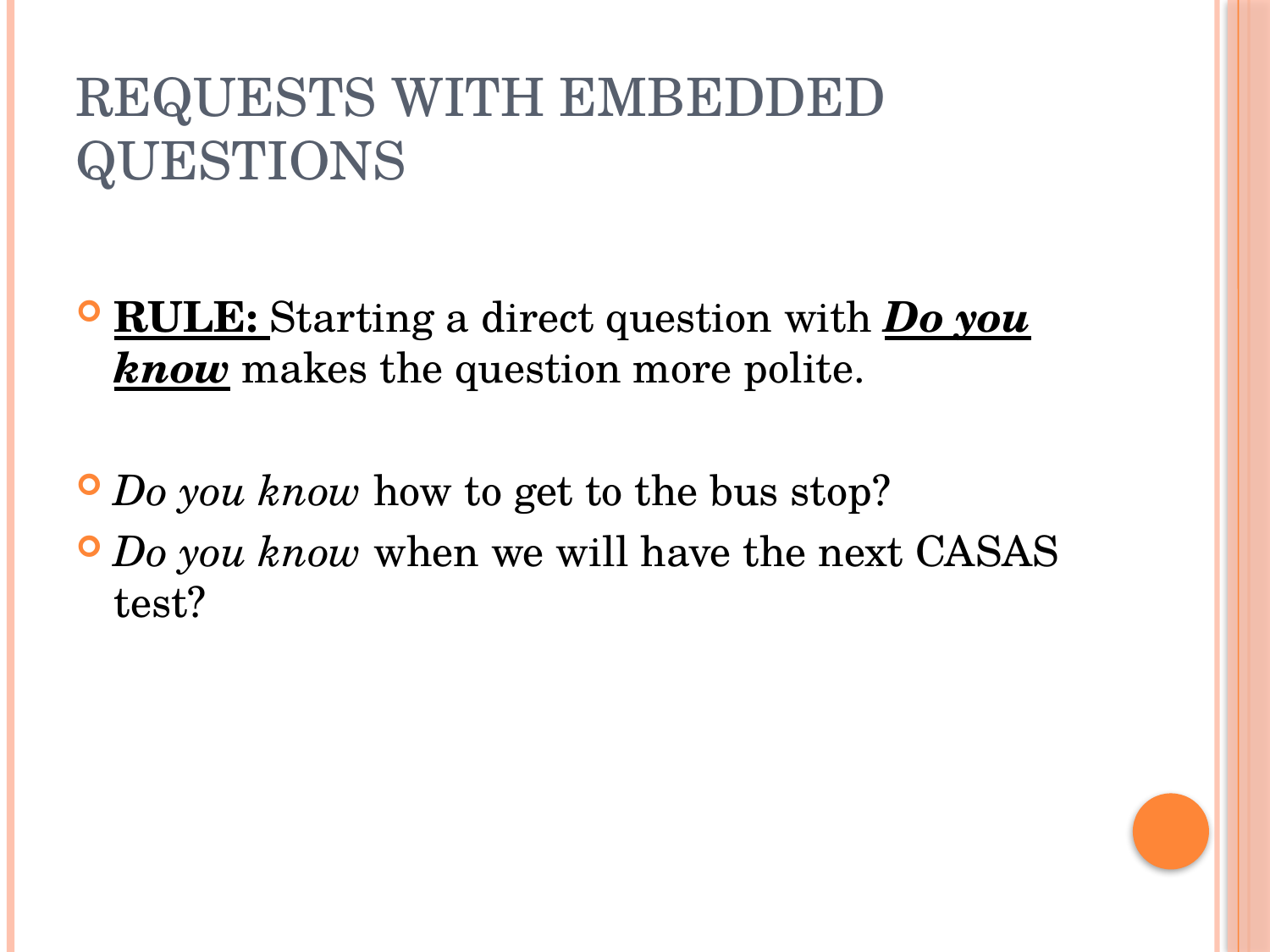

# Requests with Embedded questions

RULE: Starting a direct question with Do you know makes the question more polite.

Do you know how to get to the bus stop?
Do you know when we will have the next CASAS test?